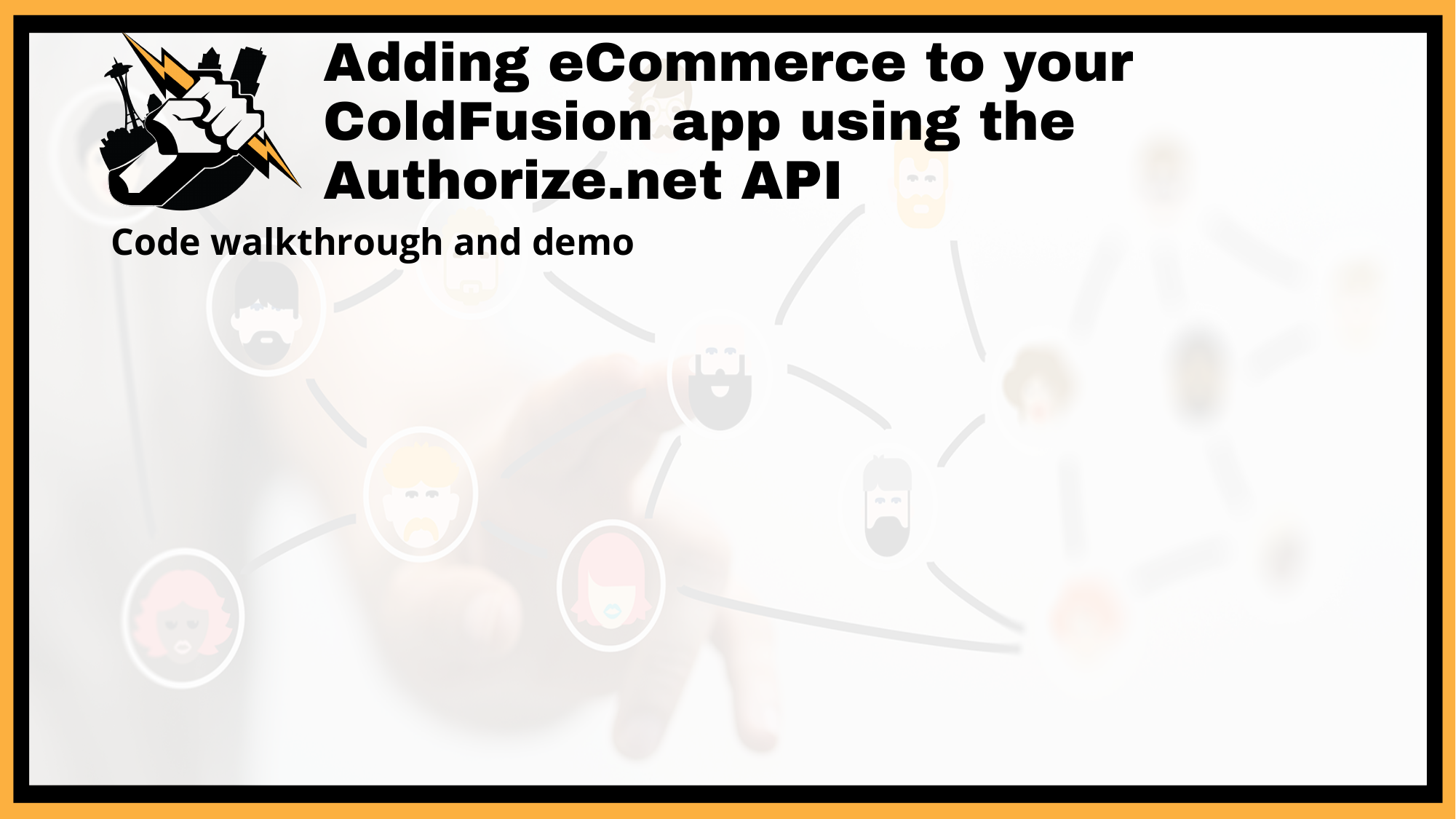

# Adding eCommerce to your ColdFusion app using the Authorize.net API
Code walkthrough and demo